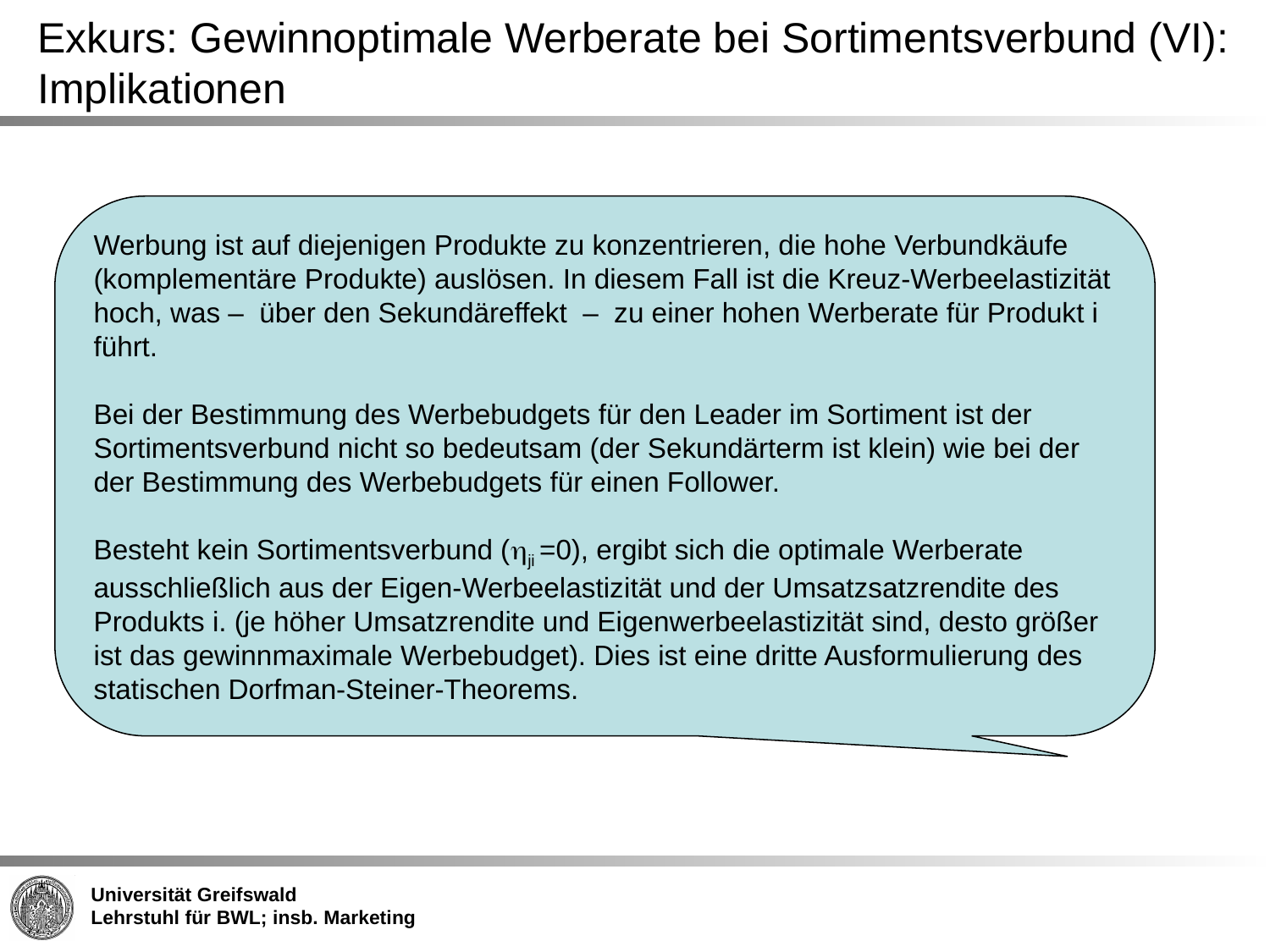

Exkurs: Gewinnoptimale Werberate bei Sortimentsverbund (VI): Implikationen
Werbung ist auf diejenigen Produkte zu konzentrieren, die hohe Verbundkäufe (komplementäre Produkte) auslösen. In diesem Fall ist die Kreuz-Werbeelastizität hoch, was –  über den Sekundäreffekt  –  zu einer hohen Werberate für Produkt i führt.

Bei der Bestimmung des Werbebudgets für den Leader im Sortiment ist der Sortimentsverbund nicht so bedeutsam (der Sekundärterm ist klein) wie bei der der Bestimmung des Werbebudgets für einen Follower.

Besteht kein Sortimentsverbund (ηji =0), ergibt sich die optimale Werberate ausschließlich aus der Eigen-Werbeelastizität und der Umsatzsatzrendite des Produkts i. (je höher Umsatzrendite und Eigenwerbeelastizität sind, desto größer ist das gewinnmaximale Werbebudget). Dies ist eine dritte Ausformulierung des statischen Dorfman-Steiner-Theorems.